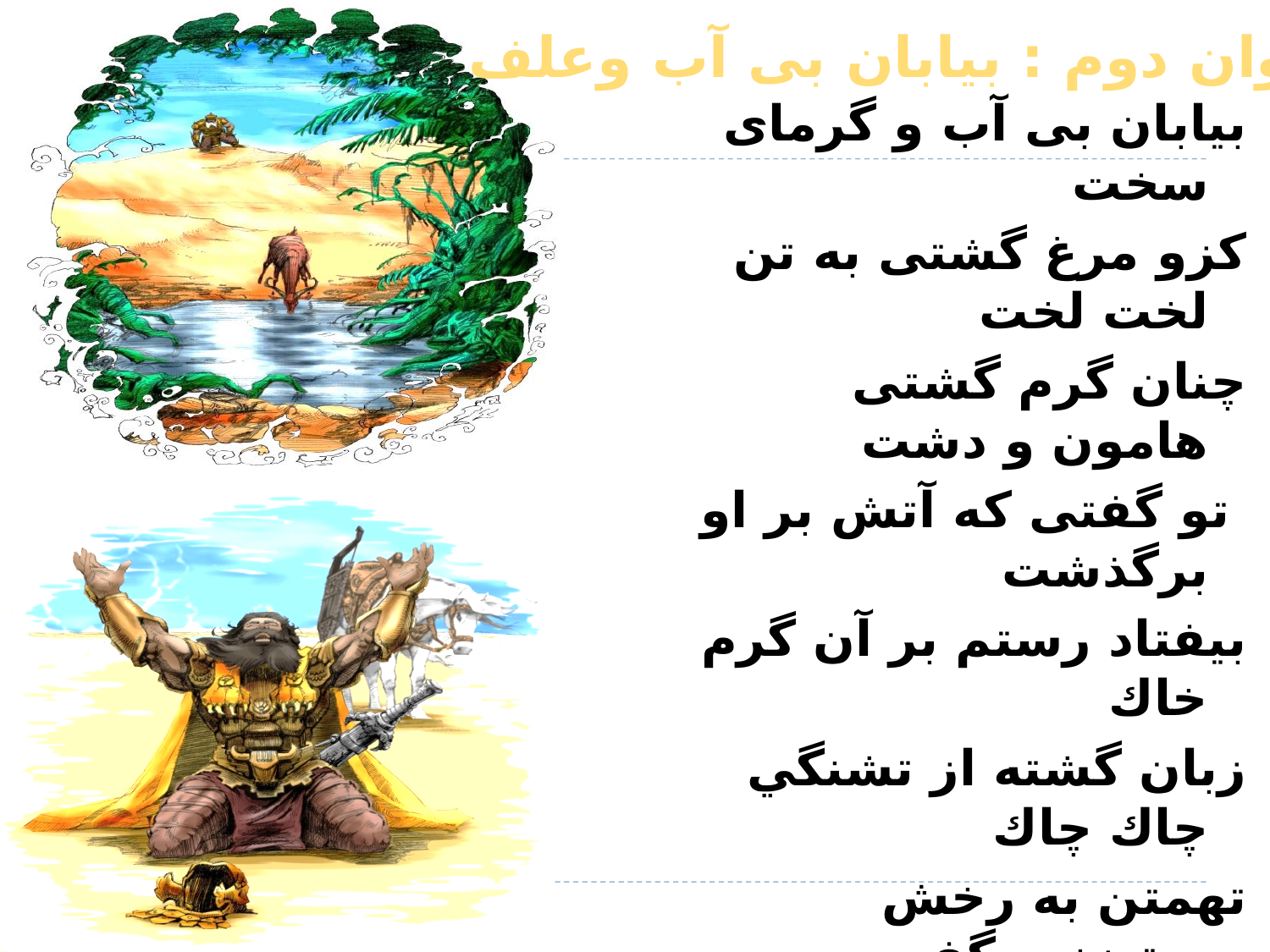

خوان دوم : بیابان بی آب وعلف
بیابان بی آب و گرمای سخت
کزو مرغ گشتی به تن لخت لخت
چنان گرم گشتی هامون و دشت
 تو گفتی که آتش بر او برگذشت
بيفتاد رستم بر آن گرم خاك
زبان گشته از تشنگي چاك چاك
تهمتن به رخش ستيزنده گفت
كه با كس مكوش و مشو نيز جفت.
اگر دشمن آيد؛ سوي من بپوي
 تو با ديو و شيران مشو جنگ جوي
بخفت و بياسود و نگشاد لب
چمان و چران رخش تا نيمه شب